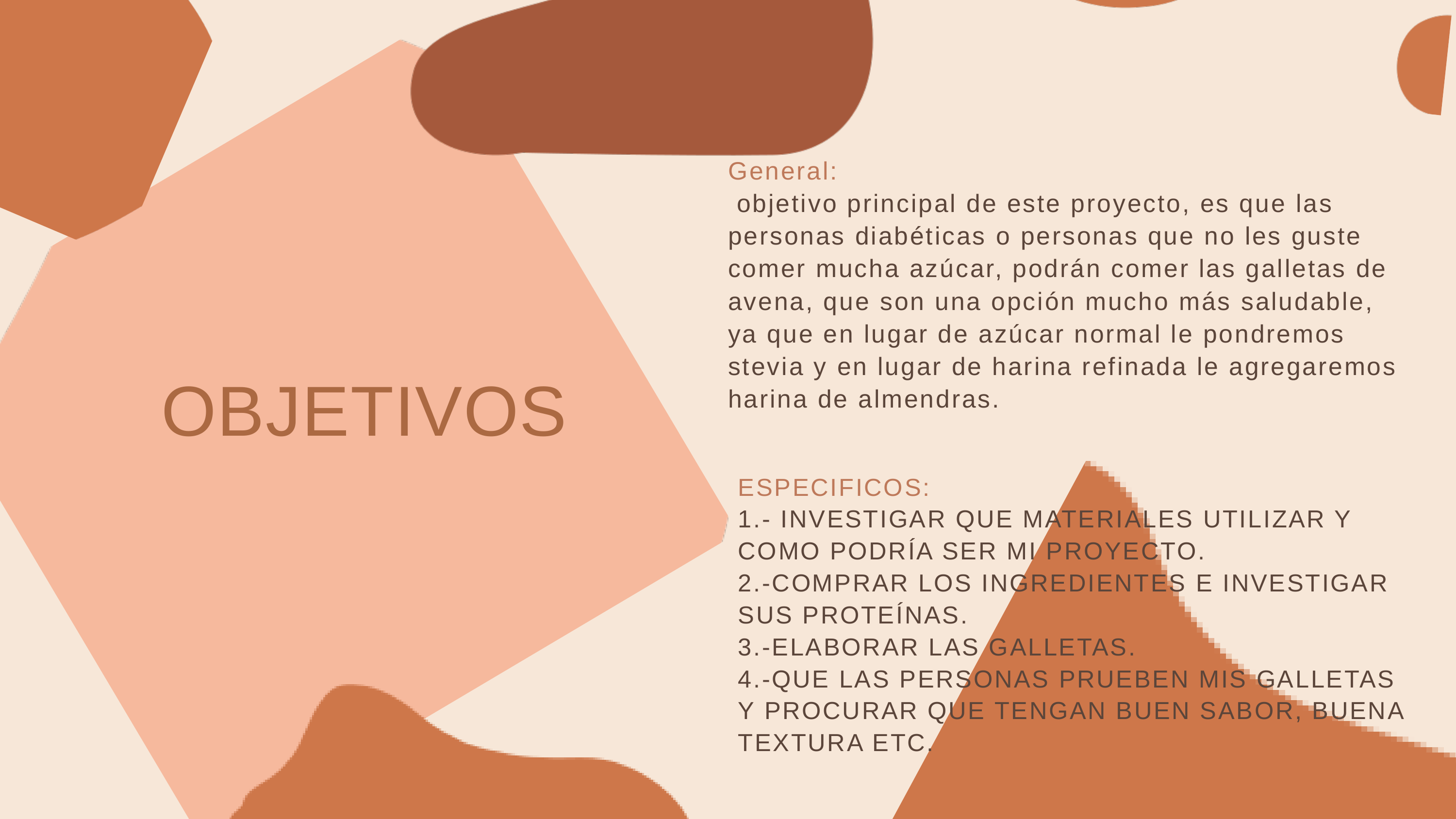

General:
 objetivo principal de este proyecto, es que las personas diabéticas o personas que no les guste comer mucha azúcar, podrán comer las galletas de avena, que son una opción mucho más saludable, ya que en lugar de azúcar normal le pondremos stevia y en lugar de harina refinada le agregaremos harina de almendras.

OBJETIVOS
ESPECIFICOS:
1.- INVESTIGAR QUE MATERIALES UTILIZAR Y COMO PODRÍA SER MI PROYECTO.
2.-COMPRAR LOS INGREDIENTES E INVESTIGAR SUS PROTEÍNAS.
3.-ELABORAR LAS GALLETAS.
4.-QUE LAS PERSONAS PRUEBEN MIS GALLETAS Y PROCURAR QUE TENGAN BUEN SABOR, BUENA TEXTURA ETC.